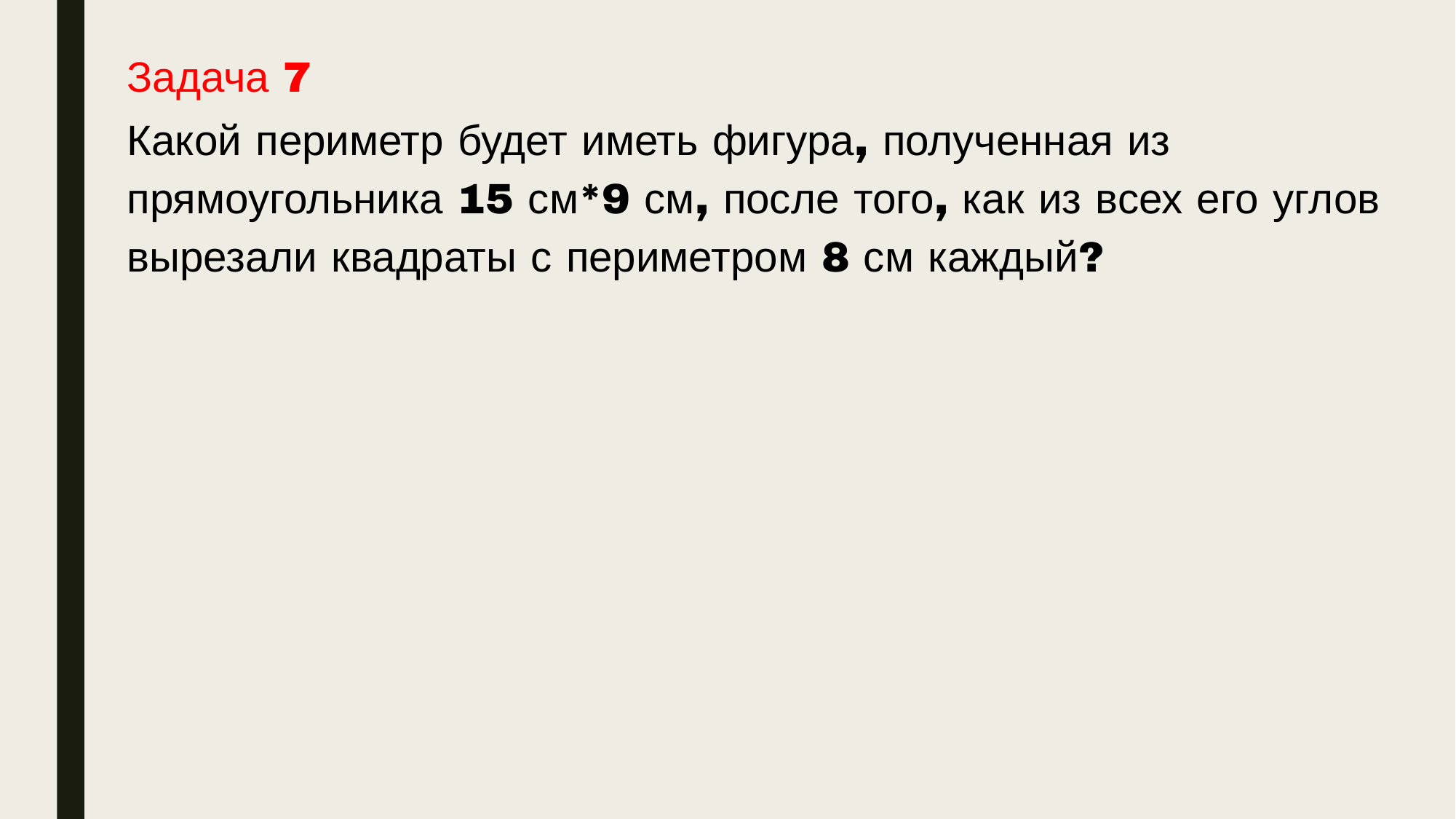

Задача 7
Какой периметр будет иметь фигура, полученная из прямоугольника 15 см*9 см, после того, как из всех его углов вырезали квадраты с периметром 8 см каждый?